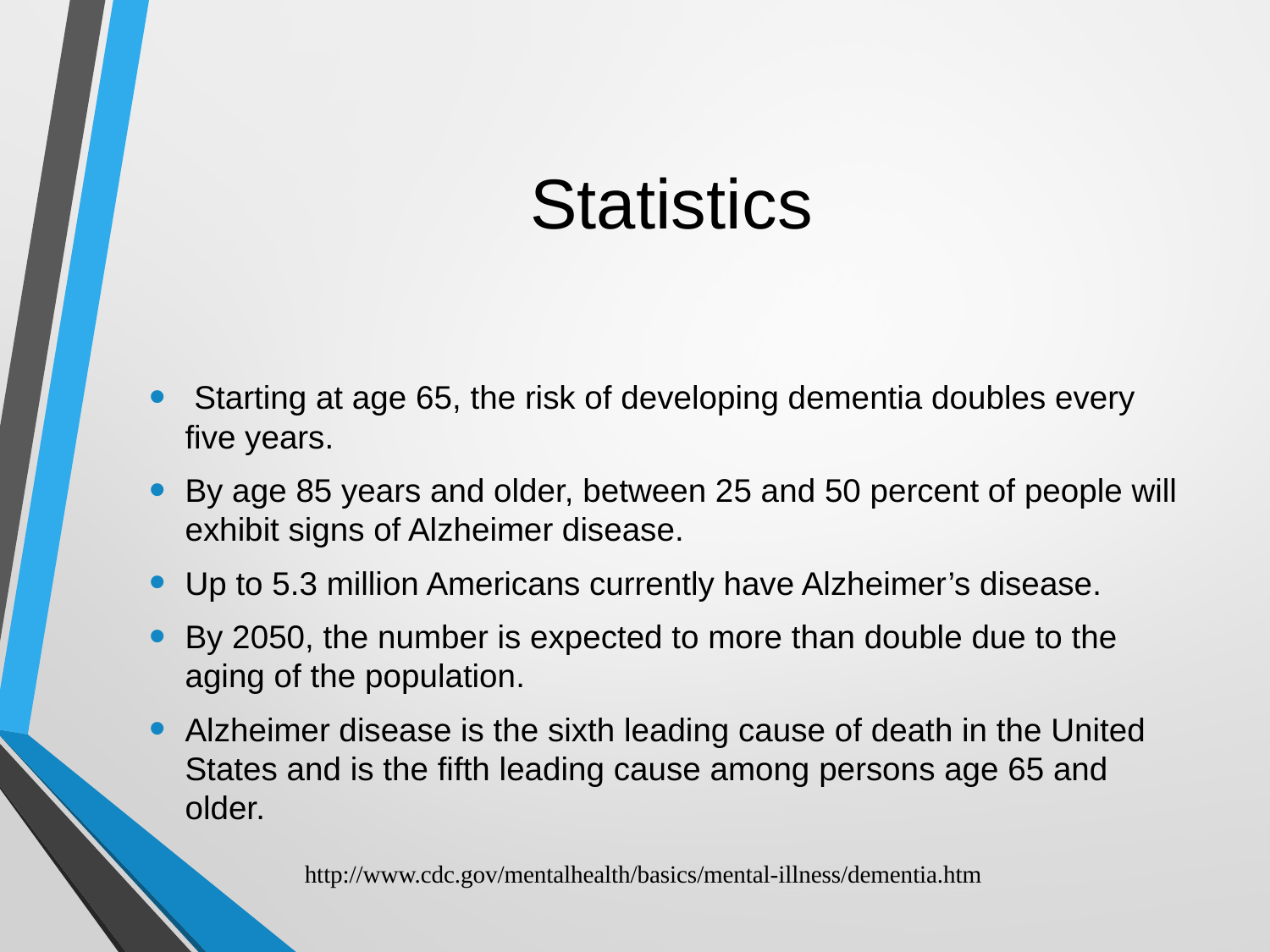

# Statistics
 Starting at age 65, the risk of developing dementia doubles every five years.
By age 85 years and older, between 25 and 50 percent of people will exhibit signs of Alzheimer disease.
Up to 5.3 million Americans currently have Alzheimer’s disease.
By 2050, the number is expected to more than double due to the aging of the population.
Alzheimer disease is the sixth leading cause of death in the United States and is the fifth leading cause among persons age 65 and older.
http://www.cdc.gov/mentalhealth/basics/mental-illness/dementia.htm